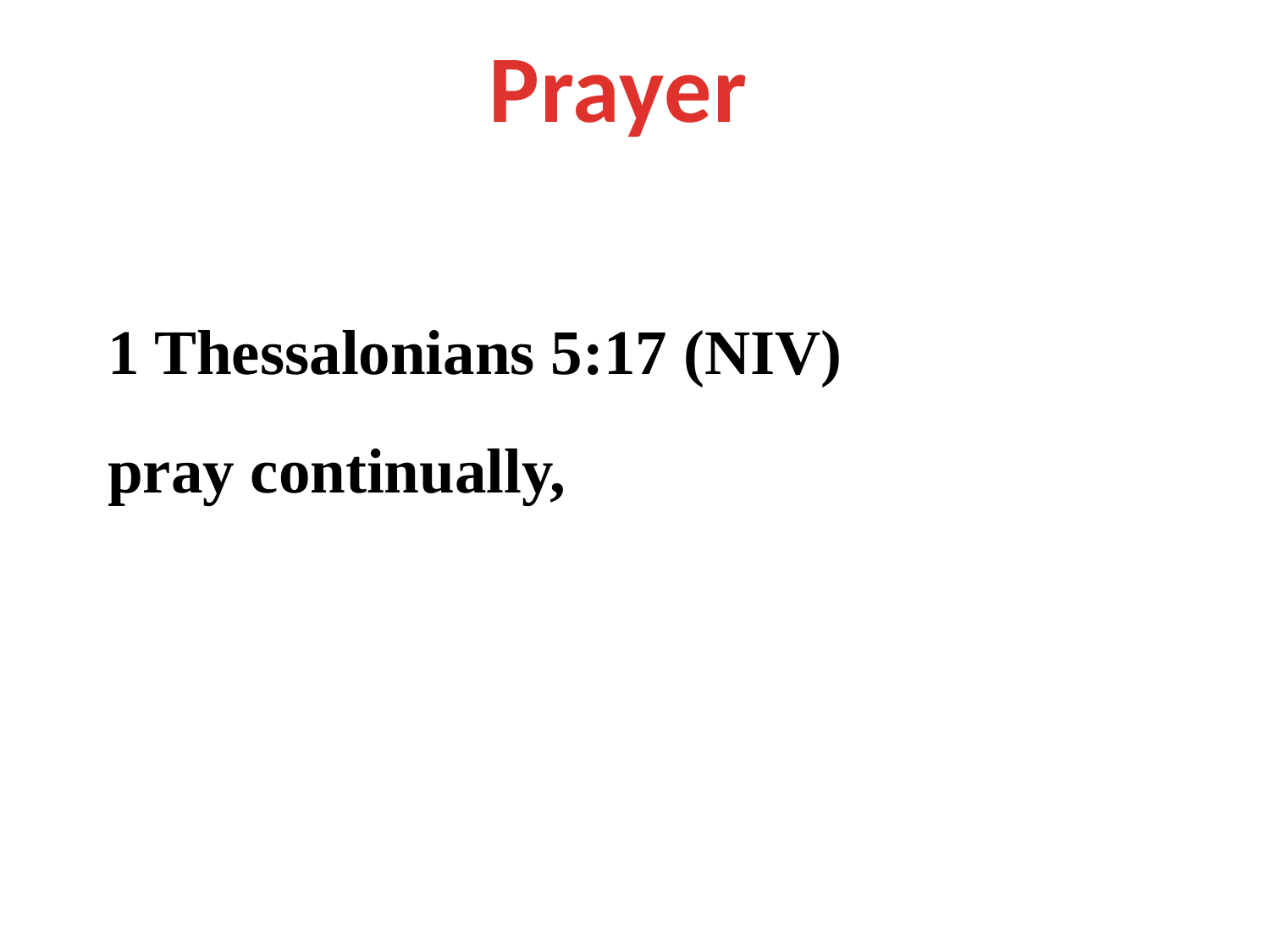

Prayer

1 Thessalonians 5:17 (NIV)
pray continually,